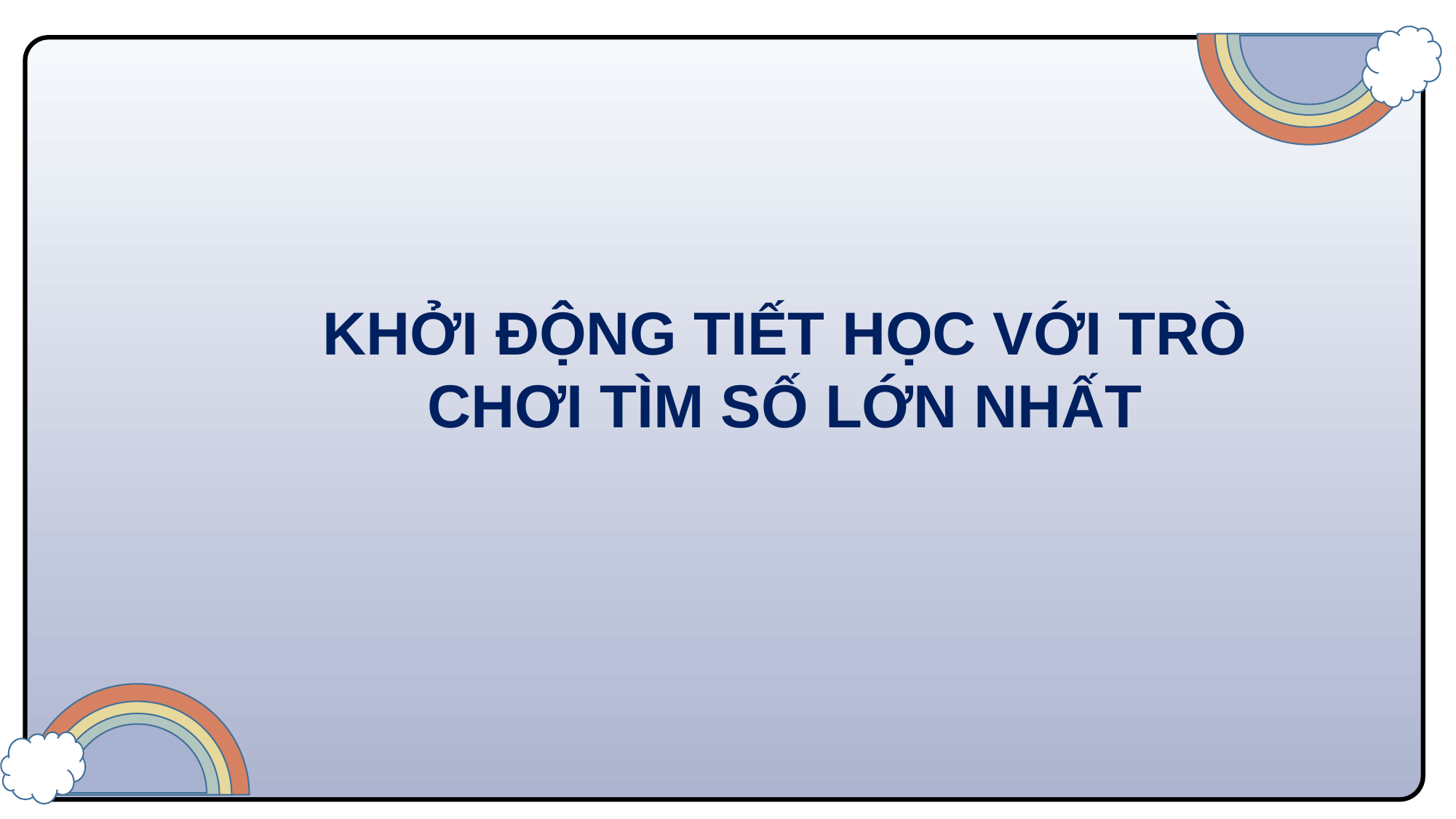

KHỞI ĐỘNG TIẾT HỌC VỚI TRÒ CHƠI TÌM SỐ LỚN NHẤT